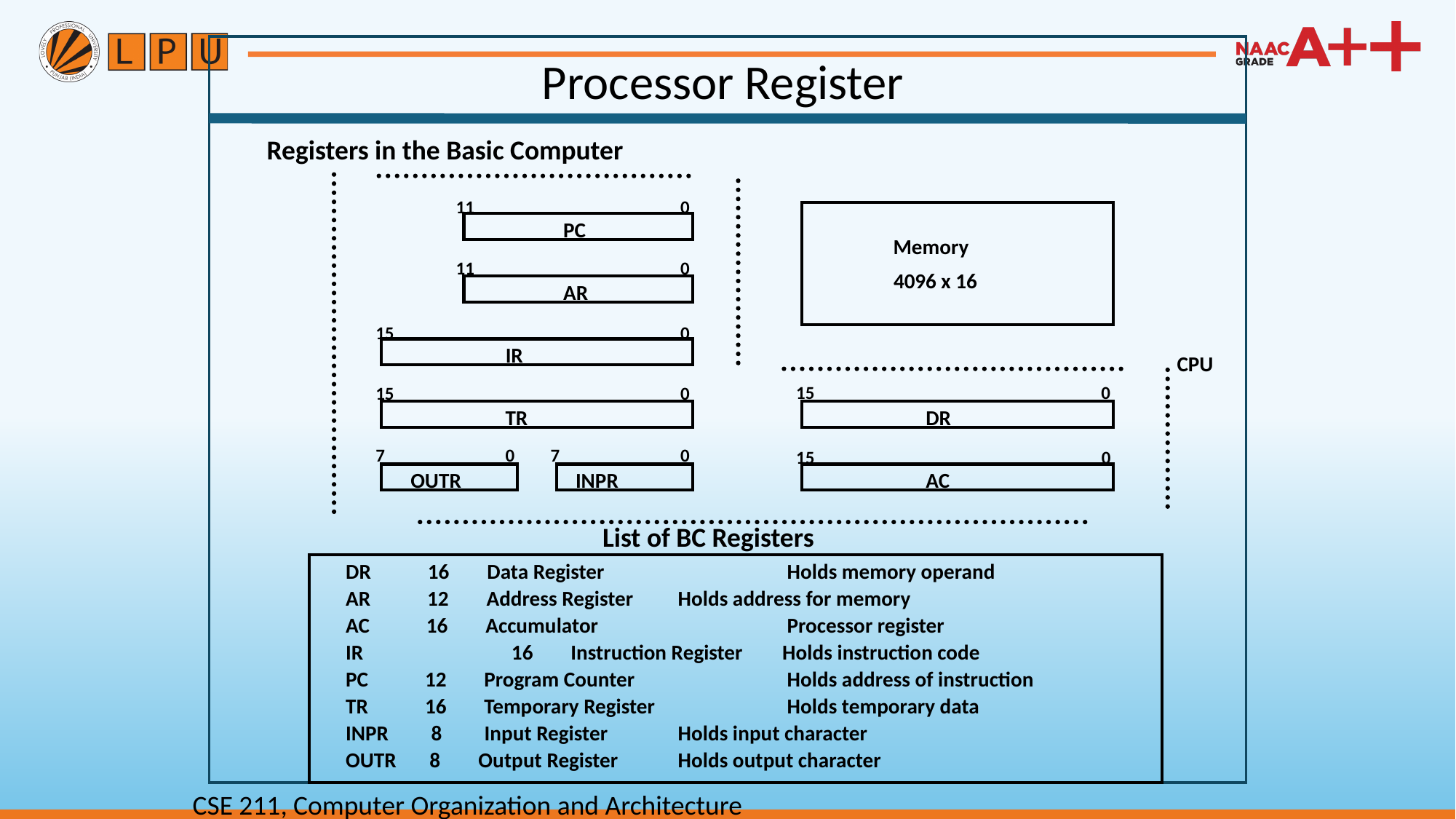

Processor Register

Registers in the Basic Computer

11
0

PC

Memory

11
0
4096 x 16
AR

15
0
IR

CPU

15
0
15
0
TR
DR

7
0
7
0
15
0
OUTR
INPR
AC

List of BC Registers
DR            16        Data Register		 Holds memory operand
AR            12        Address Register        	 Holds address for memory
AC            16        Accumulator	 	 Processor register
IR	            16        Instruction Register     	Holds instruction code
PC            12        Program Counter		 Holds address of instruction
TR            16        Temporary Register    	 Holds temporary data
INPR         8         Input Register            	 Holds input character
OUTR       8	     Output Register          	 Holds output character

CSE 211, Computer Organization and Architecture